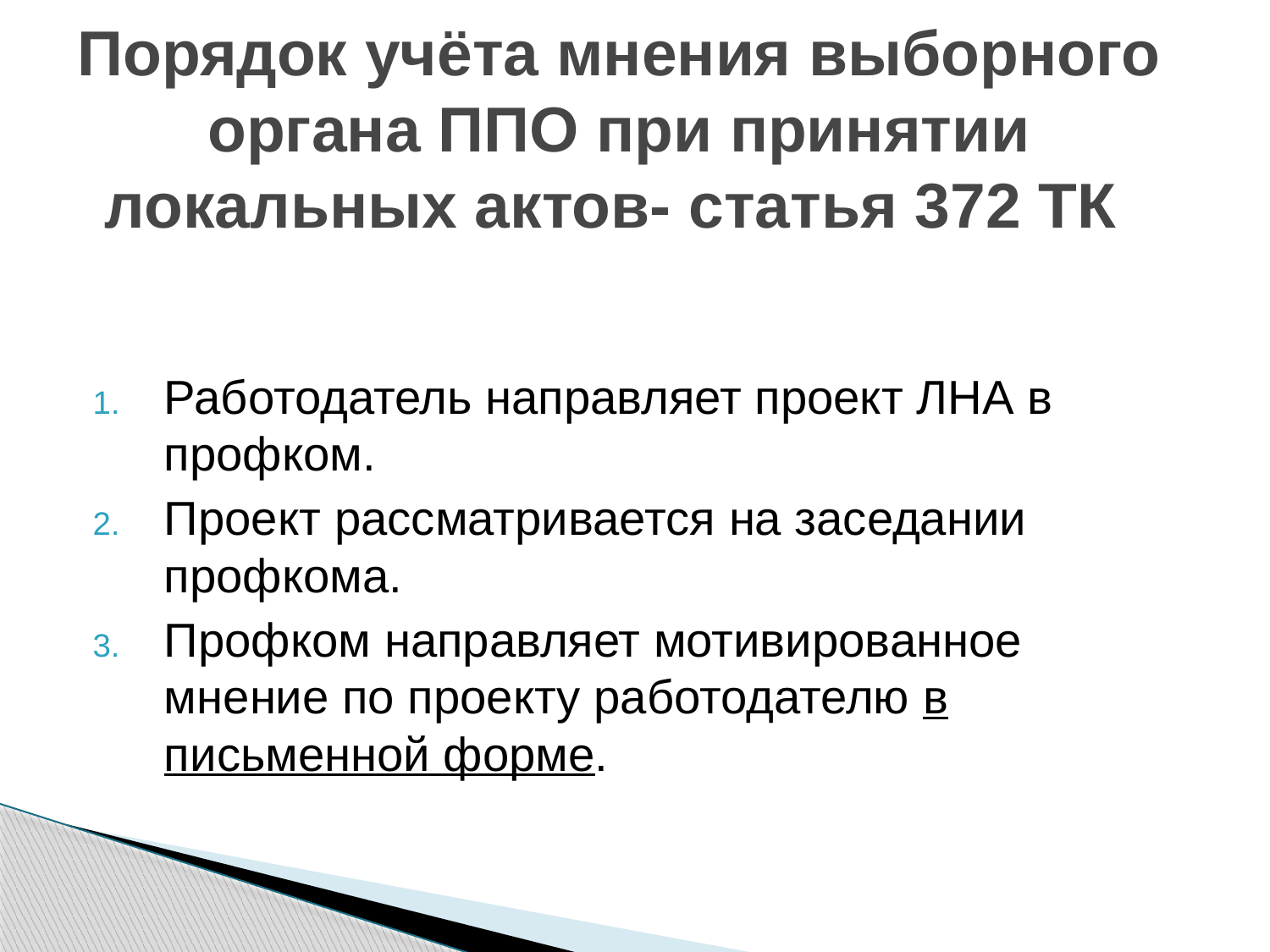

# Порядок учёта мнения выборного органа ППО при принятии локальных актов- статья 372 ТК

Работодатель направляет проект ЛНА в профком.
Проект рассматривается на заседании профкома.
Профком направляет мотивированное мнение по проекту работодателю в письменной форме.